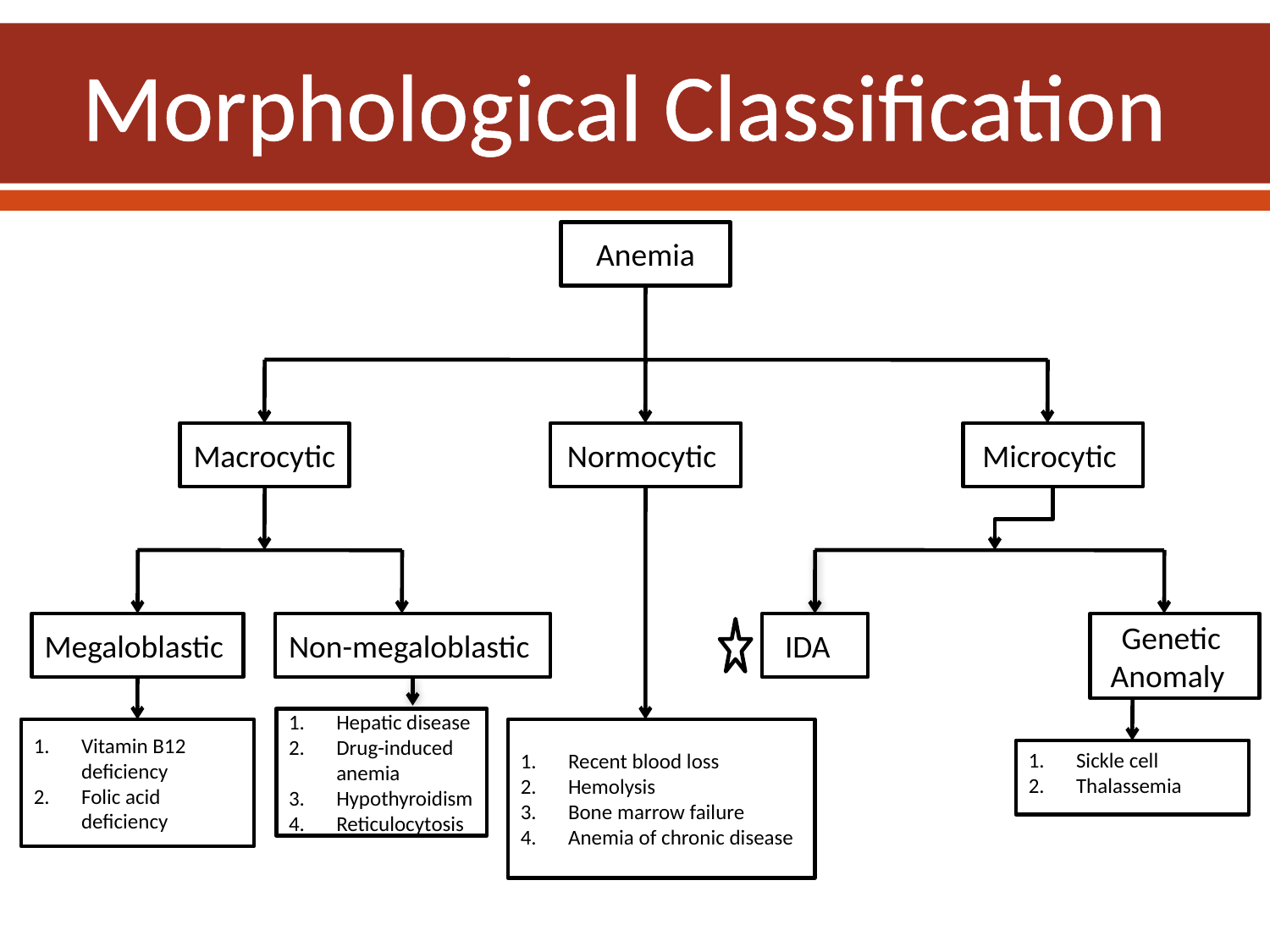

# Morphological Classification
Anemia
Macrocytic
Normocytic
Microcytic
Megaloblastic
Non-megaloblastic
IDA
Genetic
Anomaly

Hepatic disease
Drug-induced anemia
Hypothyroidism
Reticulocytosis
Vitamin B12 deficiency
Folic acid deficiency
Recent blood loss
Hemolysis
Bone marrow failure
Anemia of chronic disease
Sickle cell
Thalassemia